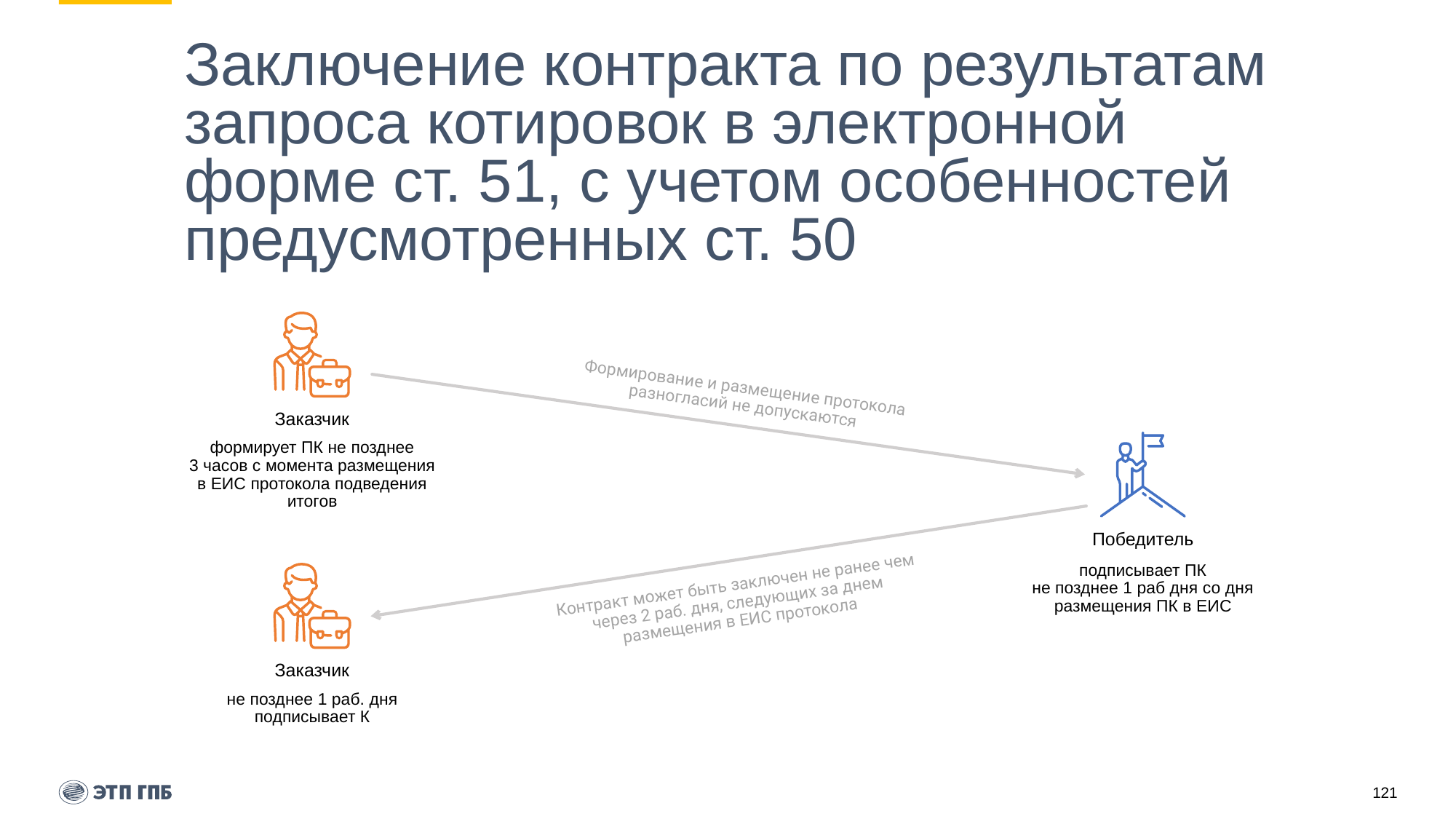

# Заключение контракта по результатам запроса котировок в электронной форме ст. 51, с учетом особенностей предусмотренных ст. 50

Формирование и размещение протокола разногласий не допускаются
Заказчик

формирует ПК не позднее 3 часов с момента размещения в ЕИС протокола подведения итогов
Победитель
подписывает ПК
не позднее 1 раб дня со дня размещения ПК в ЕИС

Контракт может быть заключен не ранее чем через 2 раб. дня, следующих за днем размещения в ЕИС протокола
Заказчик
не позднее 1 раб. дня подписывает К